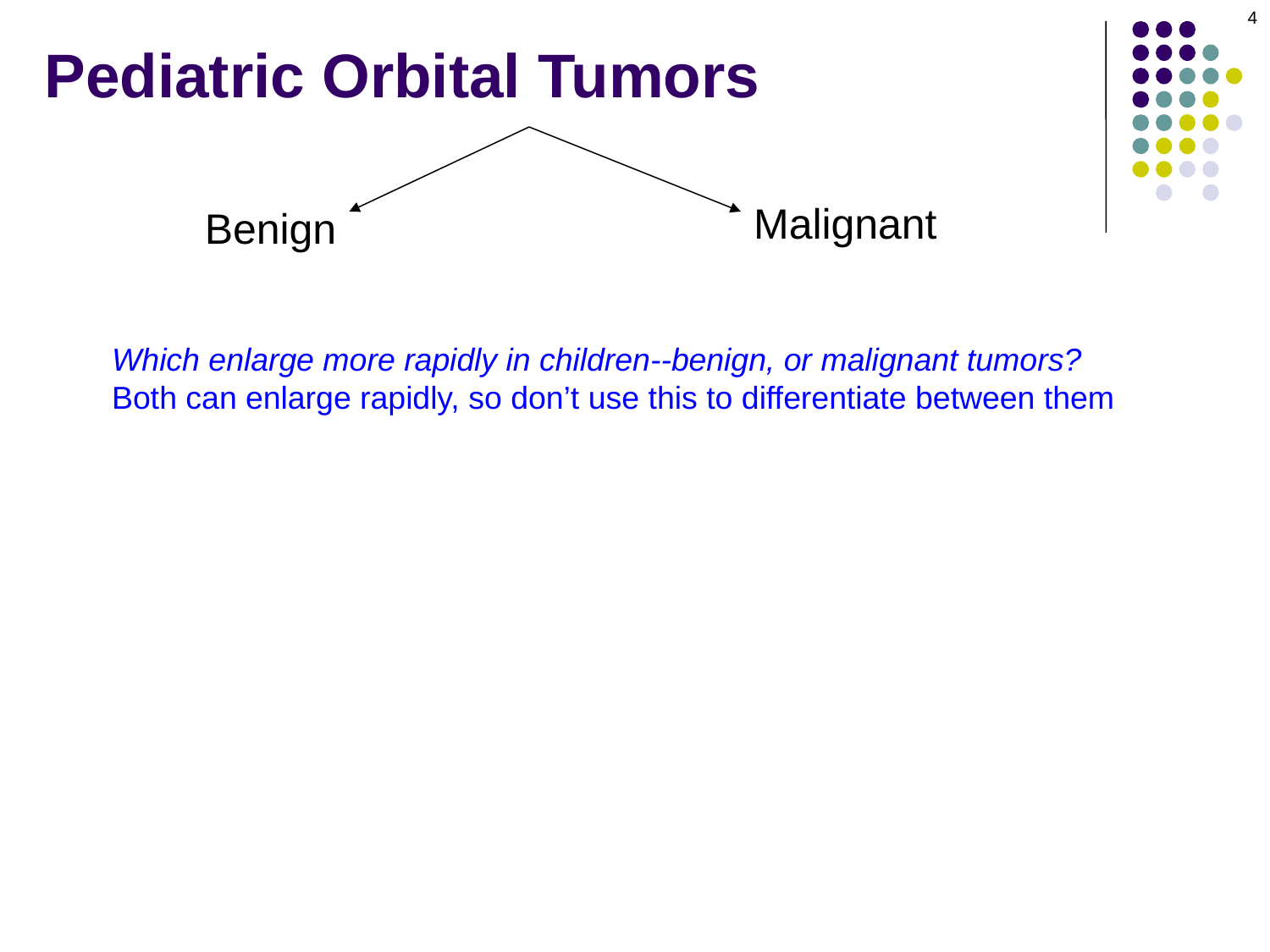

4
# Pediatric Orbital Tumors

Malignant
Benign
Which enlarge more rapidly in children--benign, or malignant tumors?
Both can enlarge rapidly, so don’t use this to differentiate between them